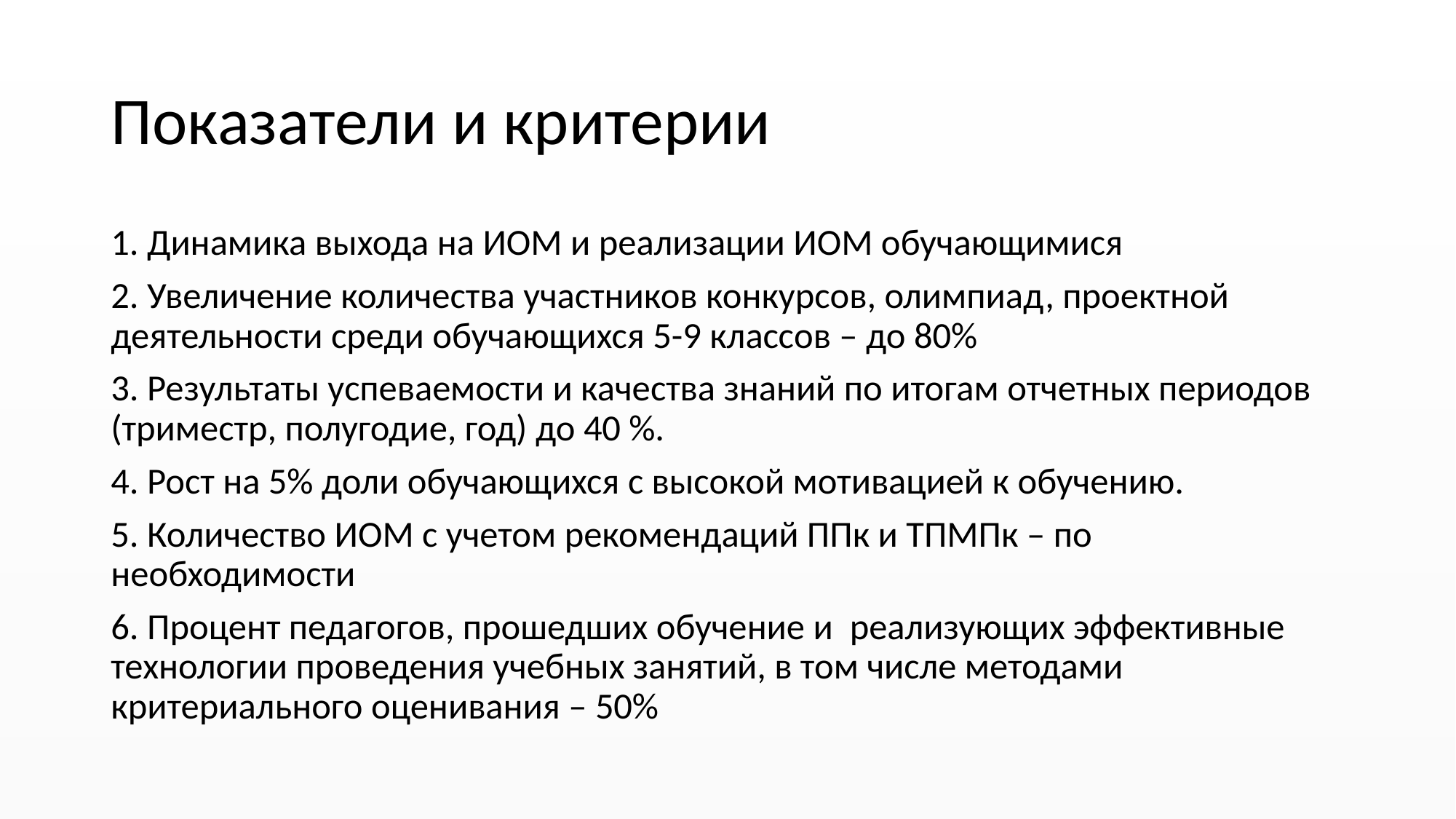

# Показатели и критерии
1. Динамика выхода на ИОМ и реализации ИОМ обучающимися
2. Увеличение количества участников конкурсов, олимпиад, проектной деятельности среди обучающихся 5-9 классов – до 80%
3. Результаты успеваемости и качества знаний по итогам отчетных периодов (триместр, полугодие, год) до 40 %.
4. Рост на 5% доли обучающихся с высокой мотивацией к обучению.
5. Количество ИОМ с учетом рекомендаций ППк и ТПМПк – по необходимости
6. Процент педагогов, прошедших обучение и  реализующих эффективные технологии проведения учебных занятий, в том числе методами критериального оценивания – 50%